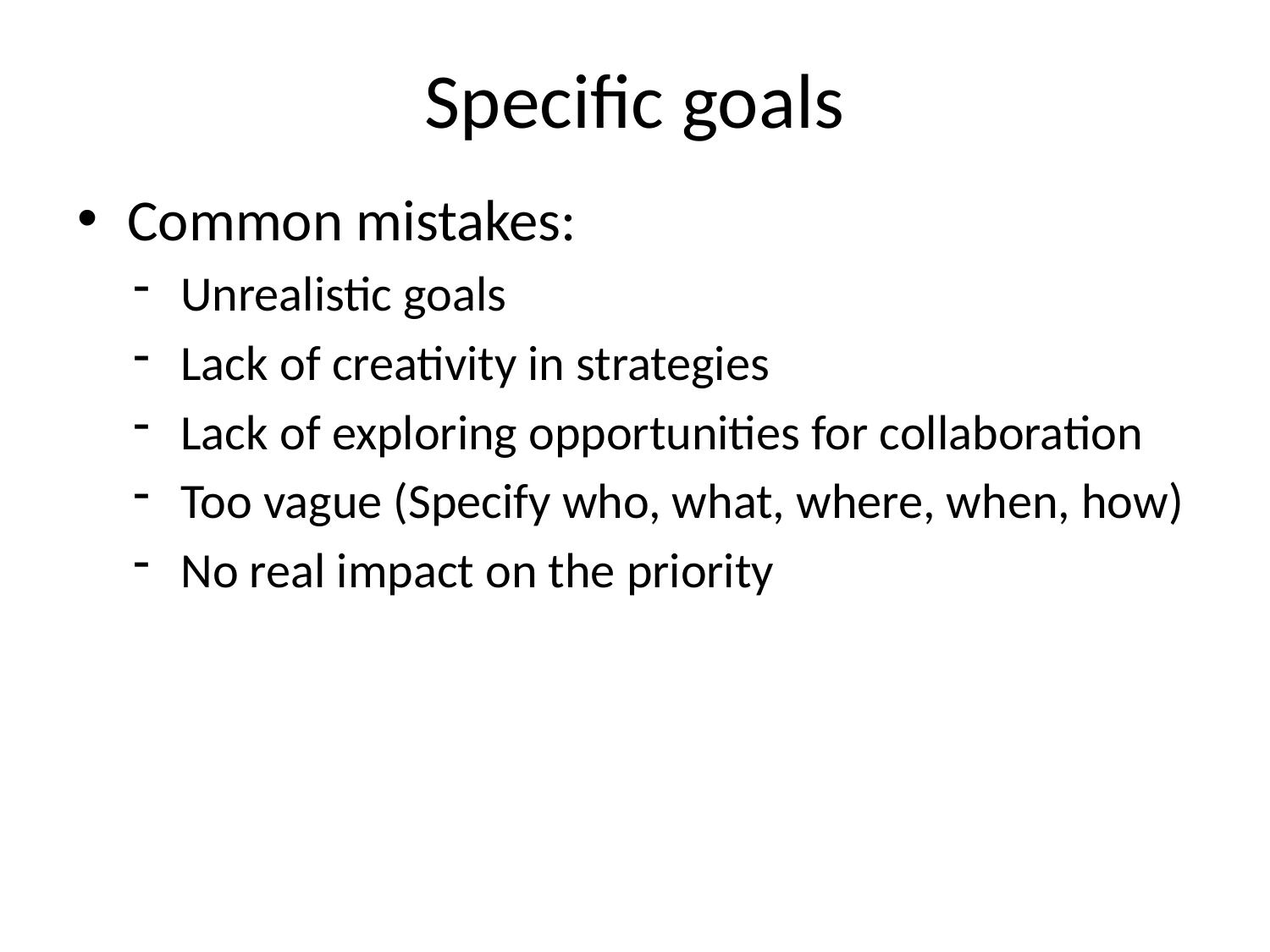

# Specific goals
Common mistakes:
Unrealistic goals
Lack of creativity in strategies
Lack of exploring opportunities for collaboration
Too vague (Specify who, what, where, when, how)
No real impact on the priority